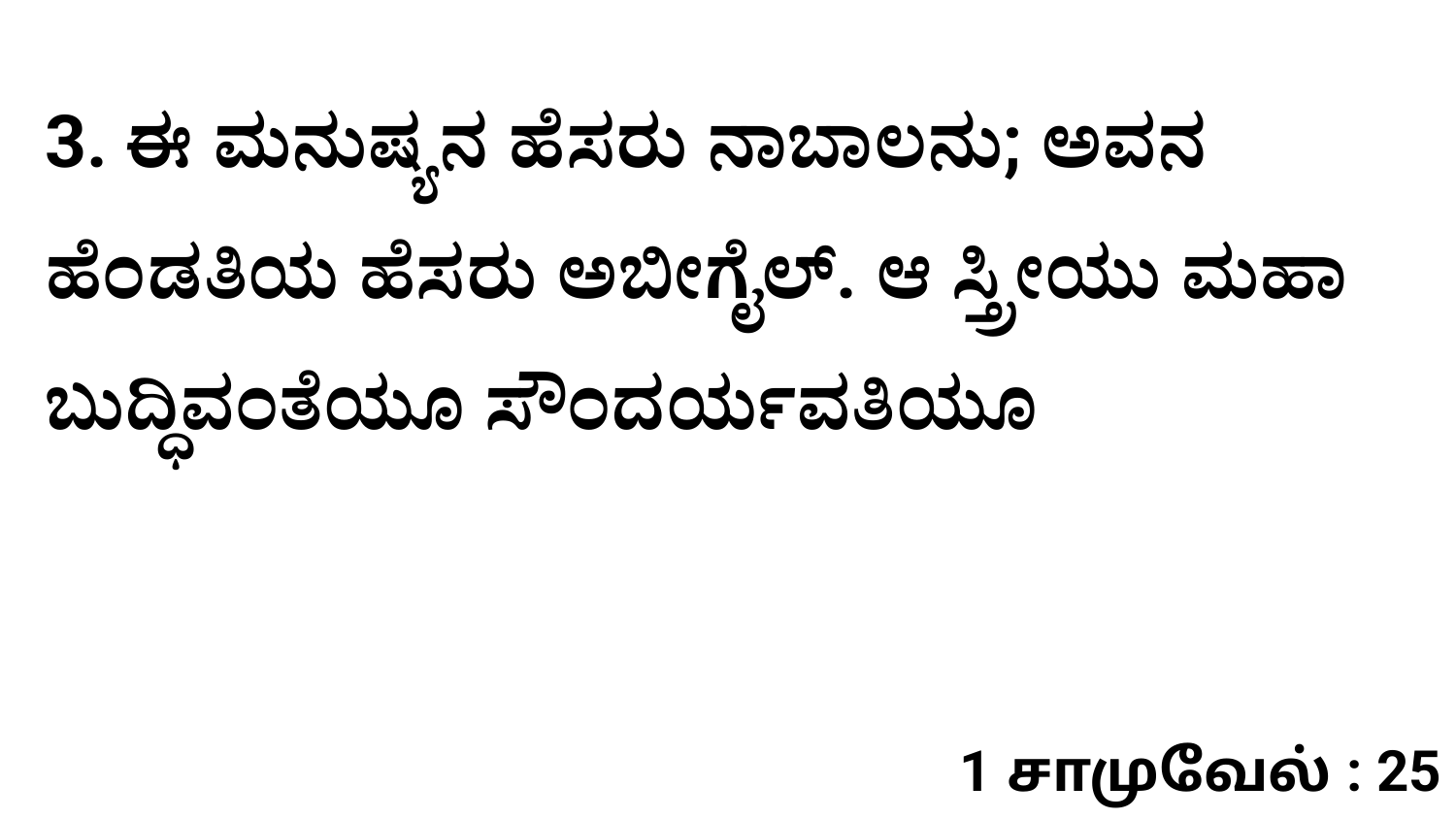

3. ಈ ಮನುಷ್ಯನ ಹೆಸರು ನಾಬಾಲನು; ಅವನ ಹೆಂಡತಿಯ ಹೆಸರು ಅಬೀಗೈಲ್‌. ಆ ಸ್ತ್ರೀಯು ಮಹಾ ಬುದ್ಧಿವಂತೆಯೂ ಸೌಂದರ್ಯವತಿಯೂ
1 சாமுவேல் : 25